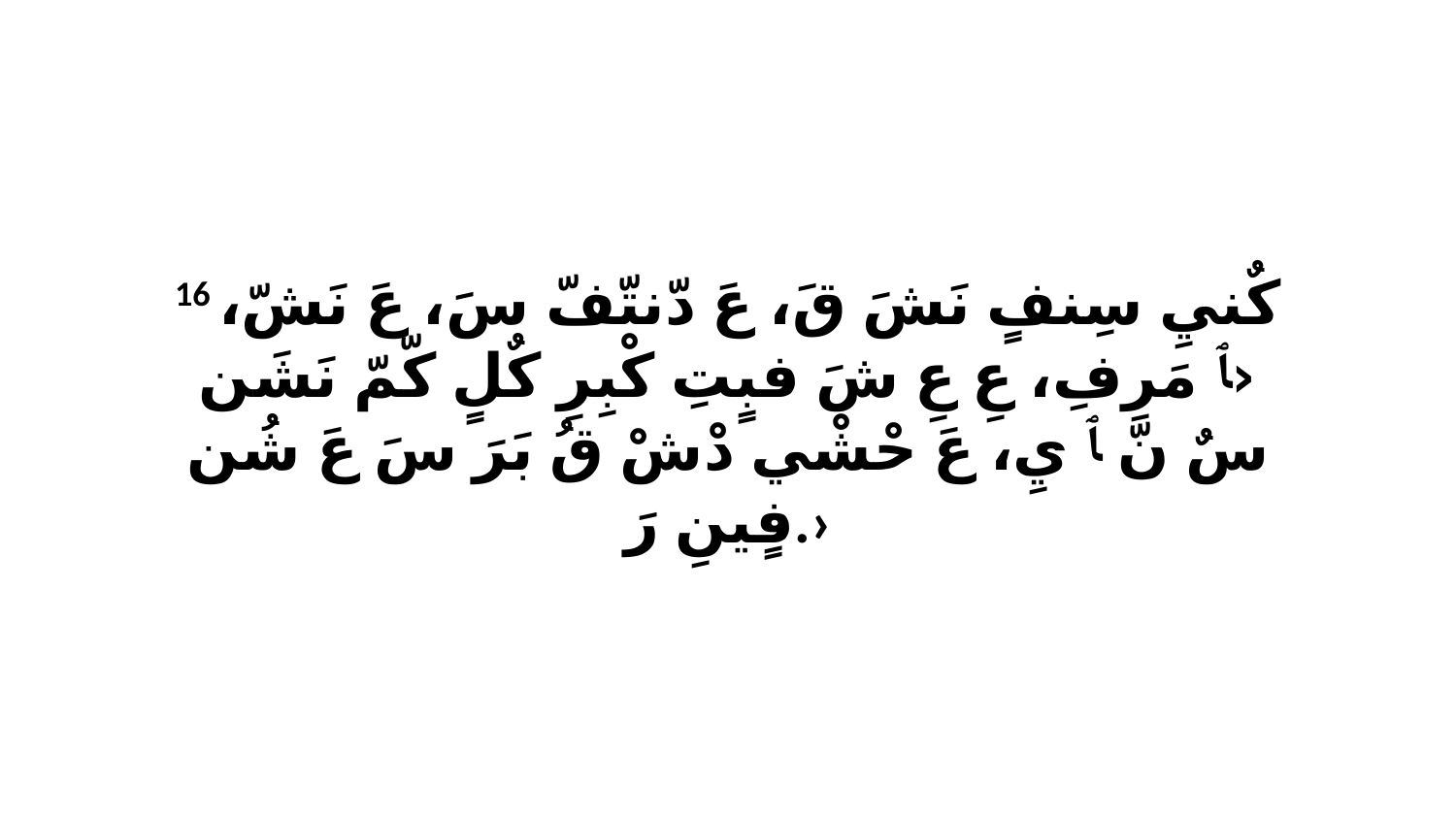

16 كٌنيِ سِنفٍ نَشَ قَ، عَ دّنتّفّ سَ، عَ نَشّ، ‹ﭑ مَرِفِ، عِ عِ شَ فبٍتِ كْبِرِ كٌلٍ كّمّ نَشَن سٌ نّ ﭑ يِ، عَ حْشْي دْشْ قُ بَرَ سَ عَ شُن فٍينِ رَ.›